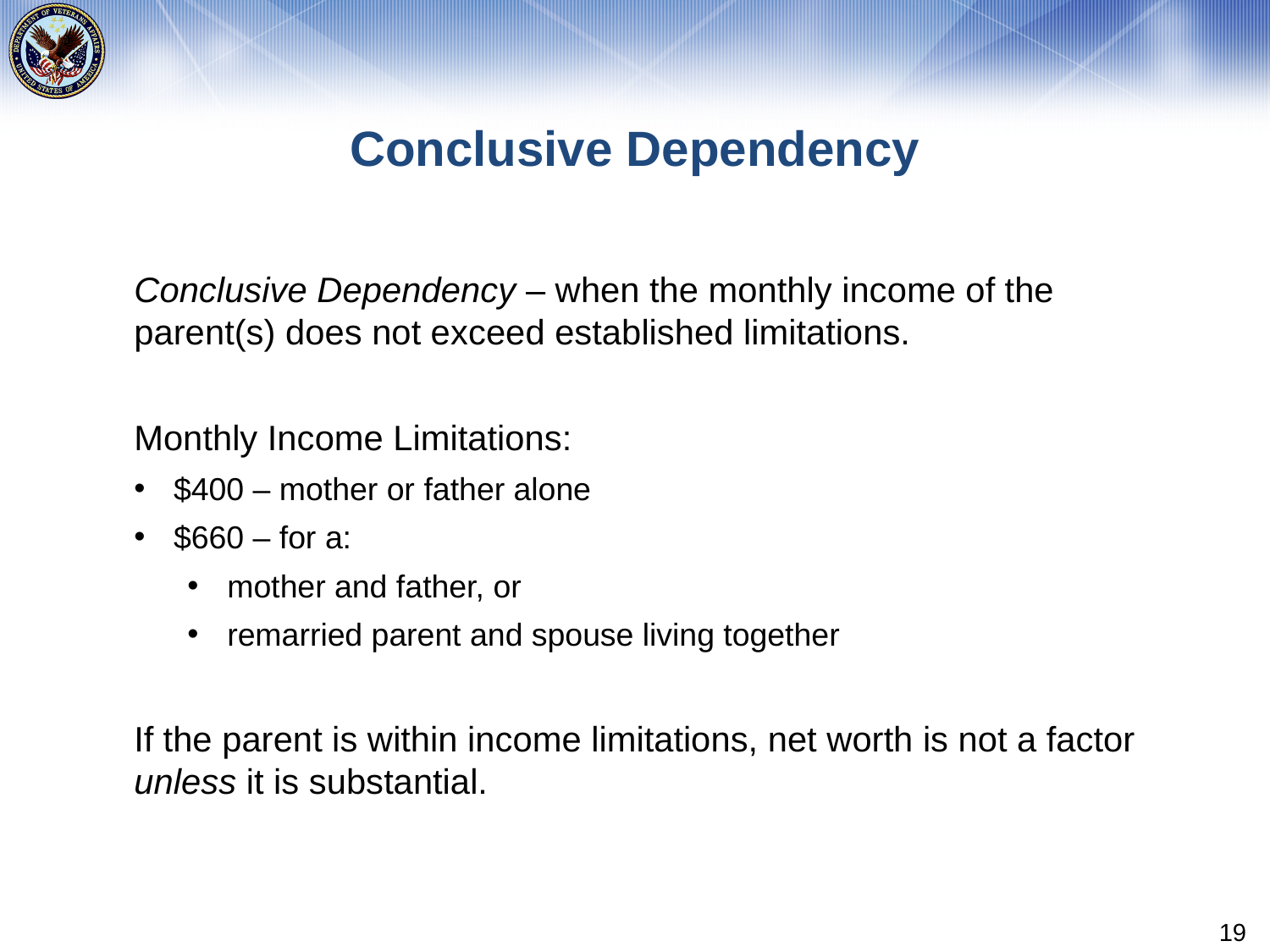

# Conclusive Dependency
Conclusive Dependency – when the monthly income of the parent(s) does not exceed established limitations.

Monthly Income Limitations:
$400 – mother or father alone
$660 – for a:
mother and father, or
remarried parent and spouse living together

If the parent is within income limitations, net worth is not a factor unless it is substantial.

19